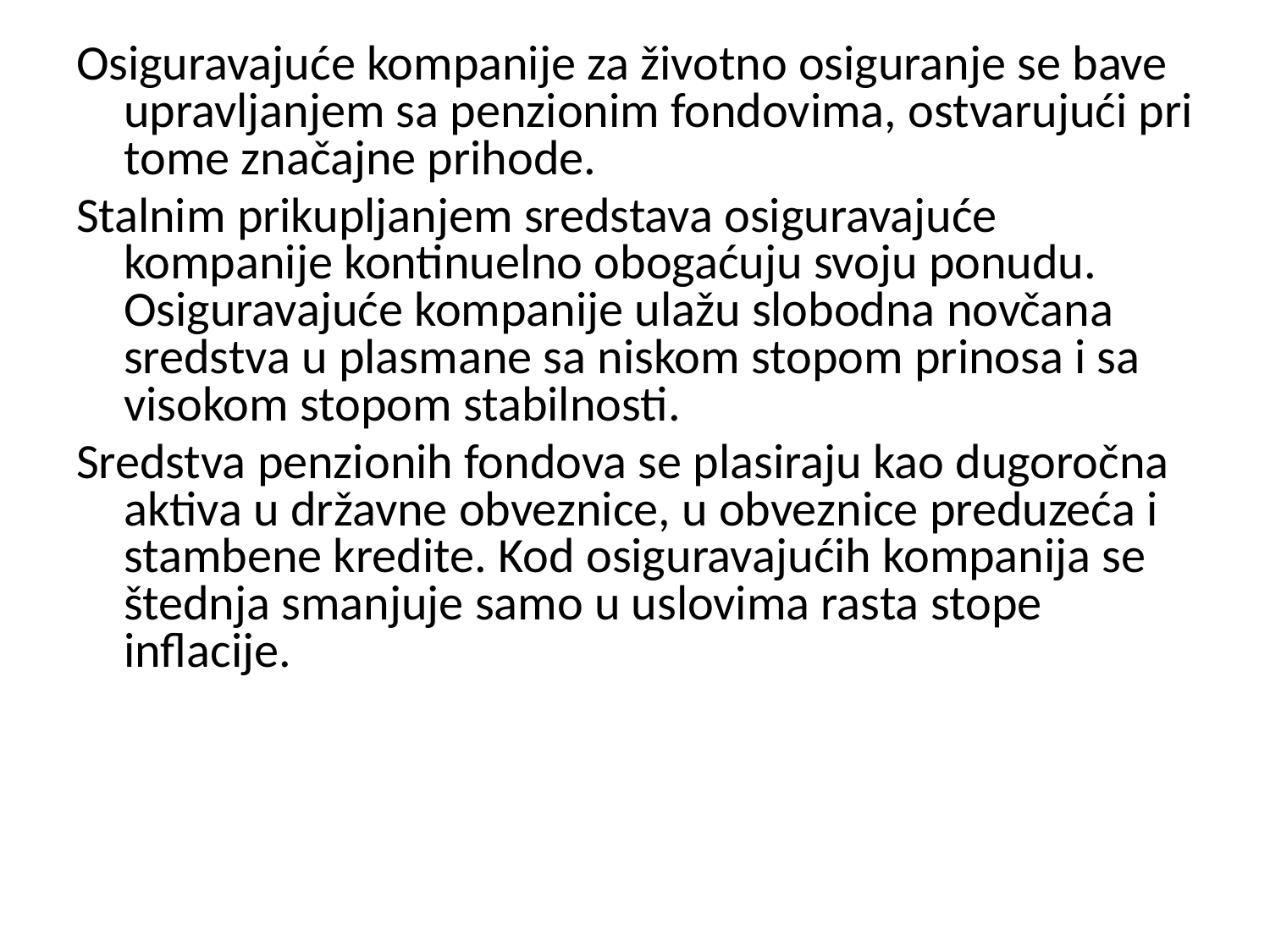

Osiguravajuće kompanije za životno osiguranje se bave upravljanjem sa penzionim fondovima, ostvarujući pri tome značajne prihode.
Stalnim prikupljanjem sredstava osiguravajuće kompanije kontinuelno obogaćuju svoju ponudu. Osiguravajuće kompanije ulažu slobodna novčana sredstva u plasmane sa niskom stopom prinosa i sa visokom stopom stabilnosti.
Sredstva penzionih fondova se plasiraju kao dugoročna aktiva u državne obveznice, u obveznice preduzeća i stambene kredite. Kod osiguravajućih kompanija se štednja smanjuje samo u uslovima rasta stope inflacije.